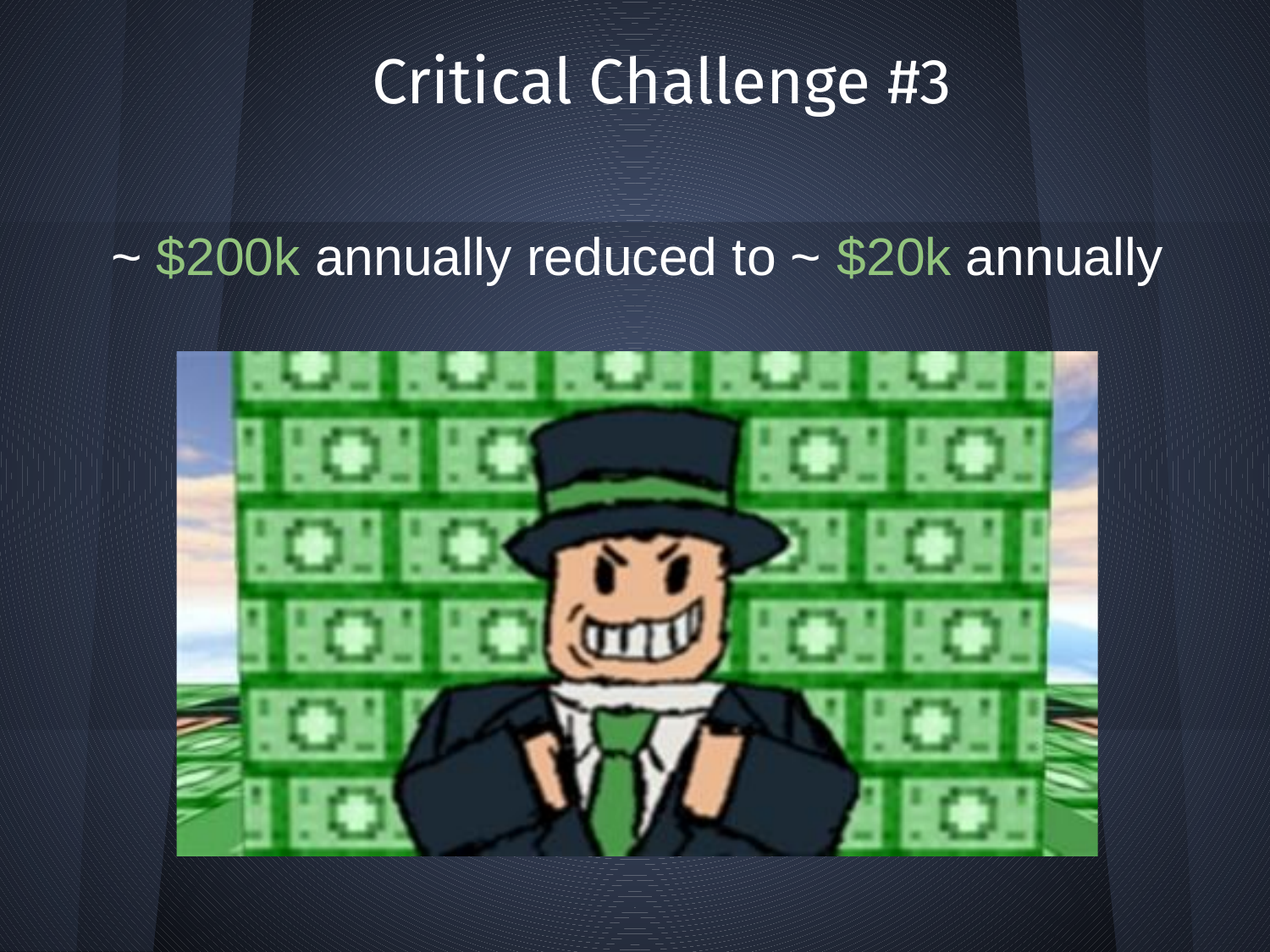

# Critical Challenge #3
~ $200k annually reduced to ~ $20k annually